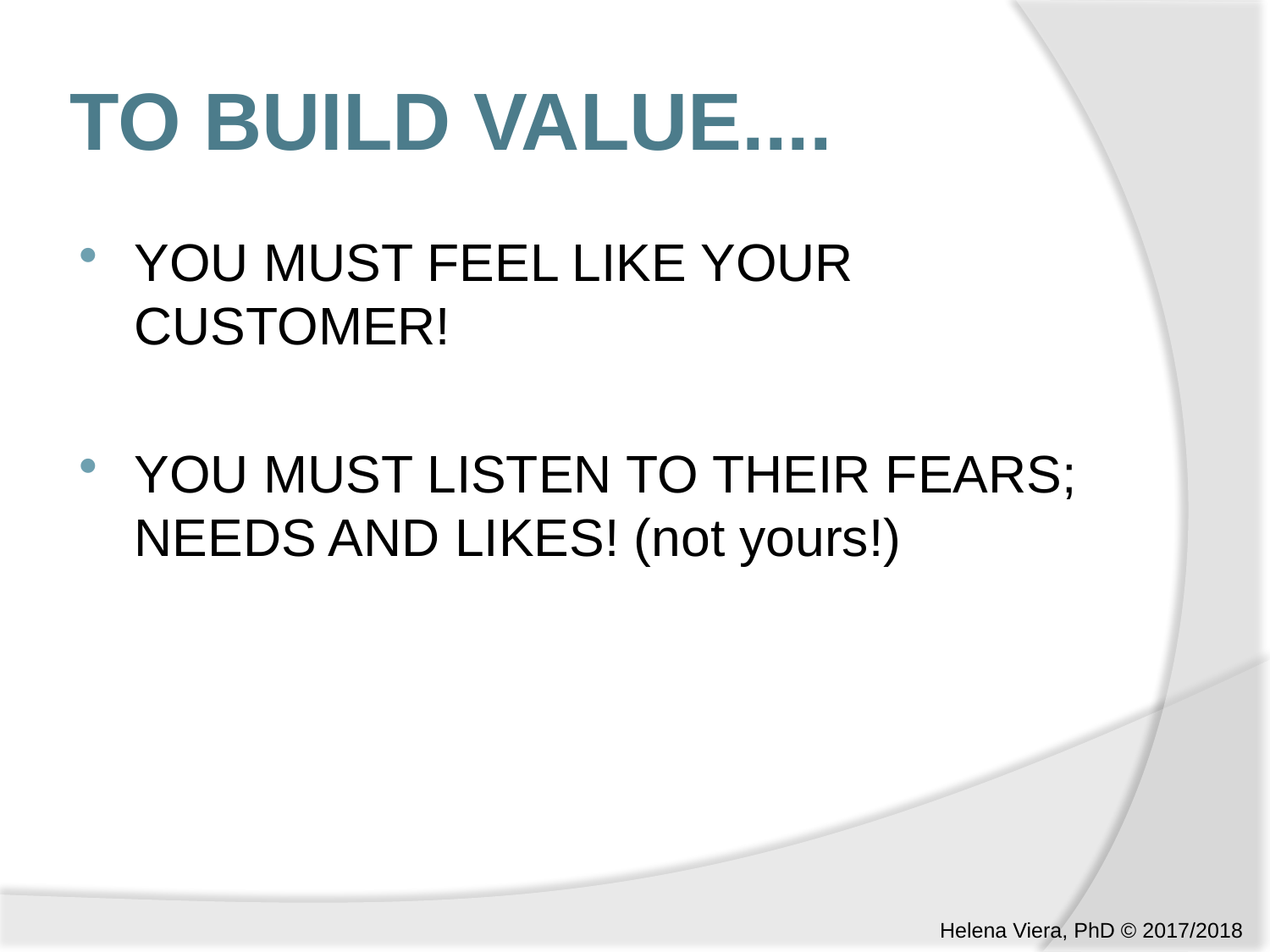

# TO BUILD VALUE....
YOU MUST FEEL LIKE YOUR CUSTOMER!

YOU MUST LISTEN TO THEIR FEARS; NEEDS AND LIKES! (not yours!)
Helena Viera, PhD © 2017/2018